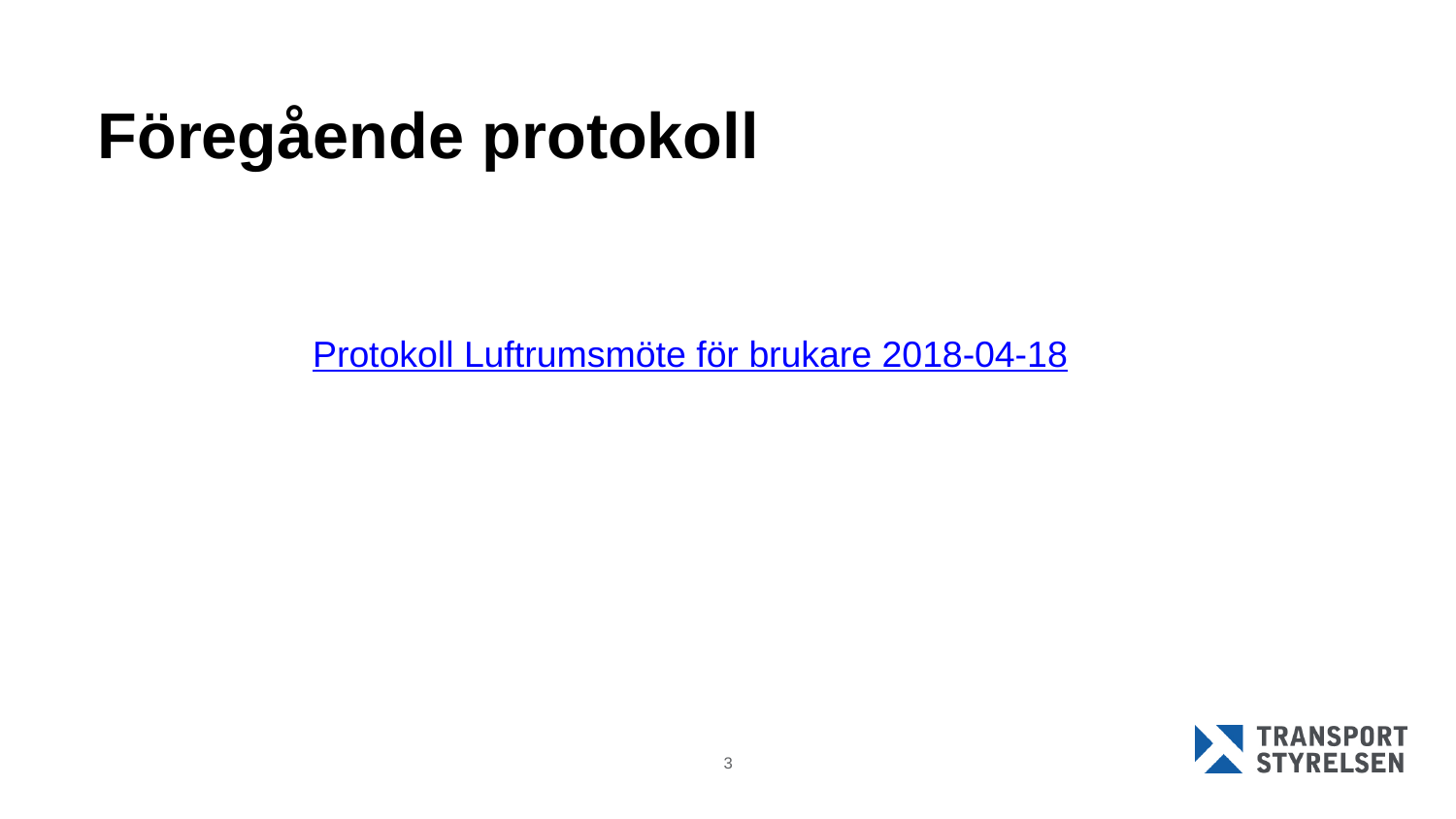

# Föregående protokoll
Protokoll Luftrumsmöte för brukare 2018-04-18
3